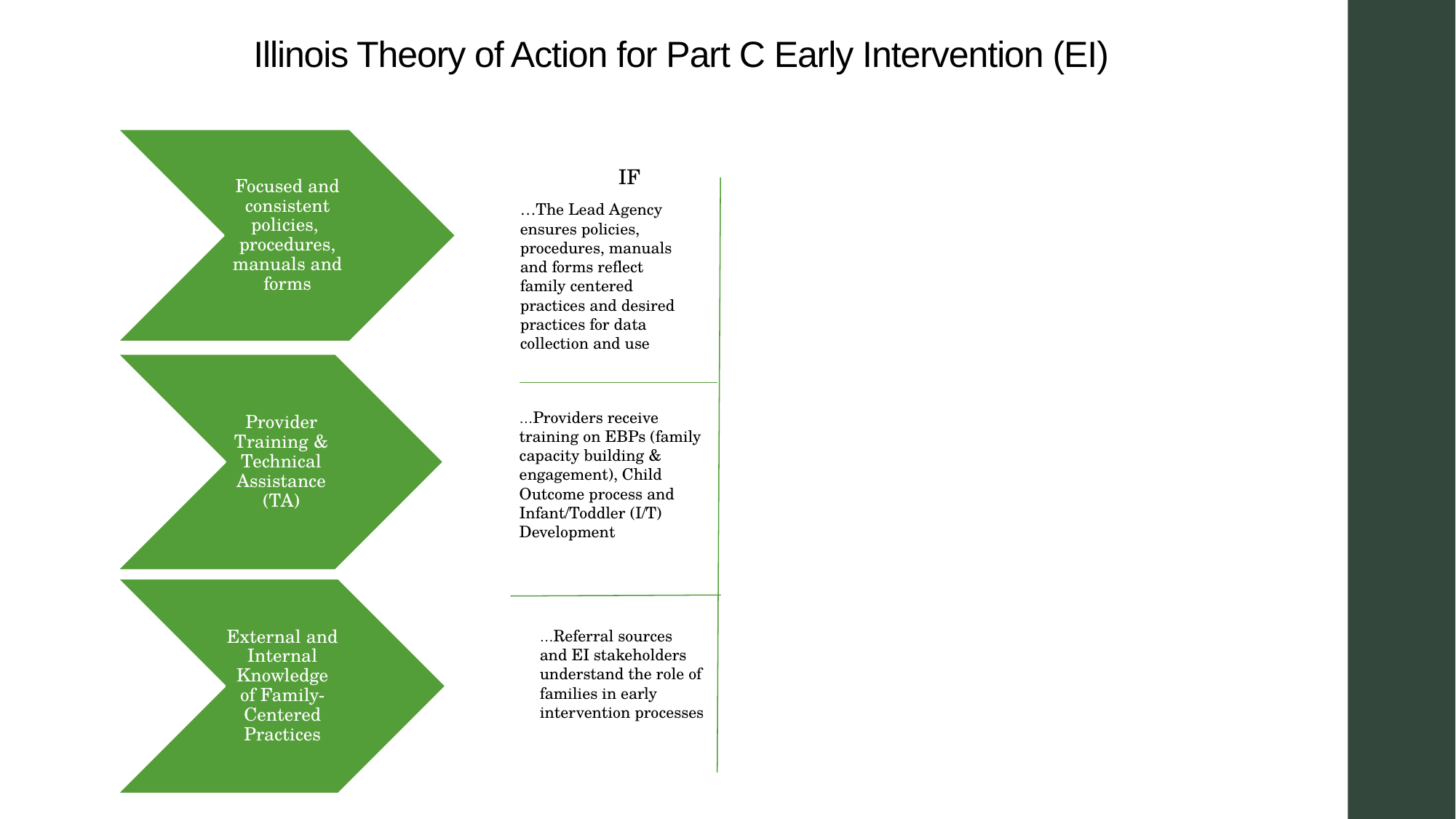

# Illinois Theory of Action for Part C Early Intervention (EI)
Focused and consistent policies,  procedures, manuals and forms
Provider Training & Technical Assistance (TA)
External and Internal Knowledge of Family-Centered Practices
IF
…The Lead Agency ensures policies, procedures, manuals and forms reflect family centered practices and desired practices for data collection and use
…Providers receive training on EBPs (family capacity building & engagement), Child Outcome process and Infant/Toddler (I/T) Development
…Referral sources  and EI stakeholders understand the role of families in early intervention processes